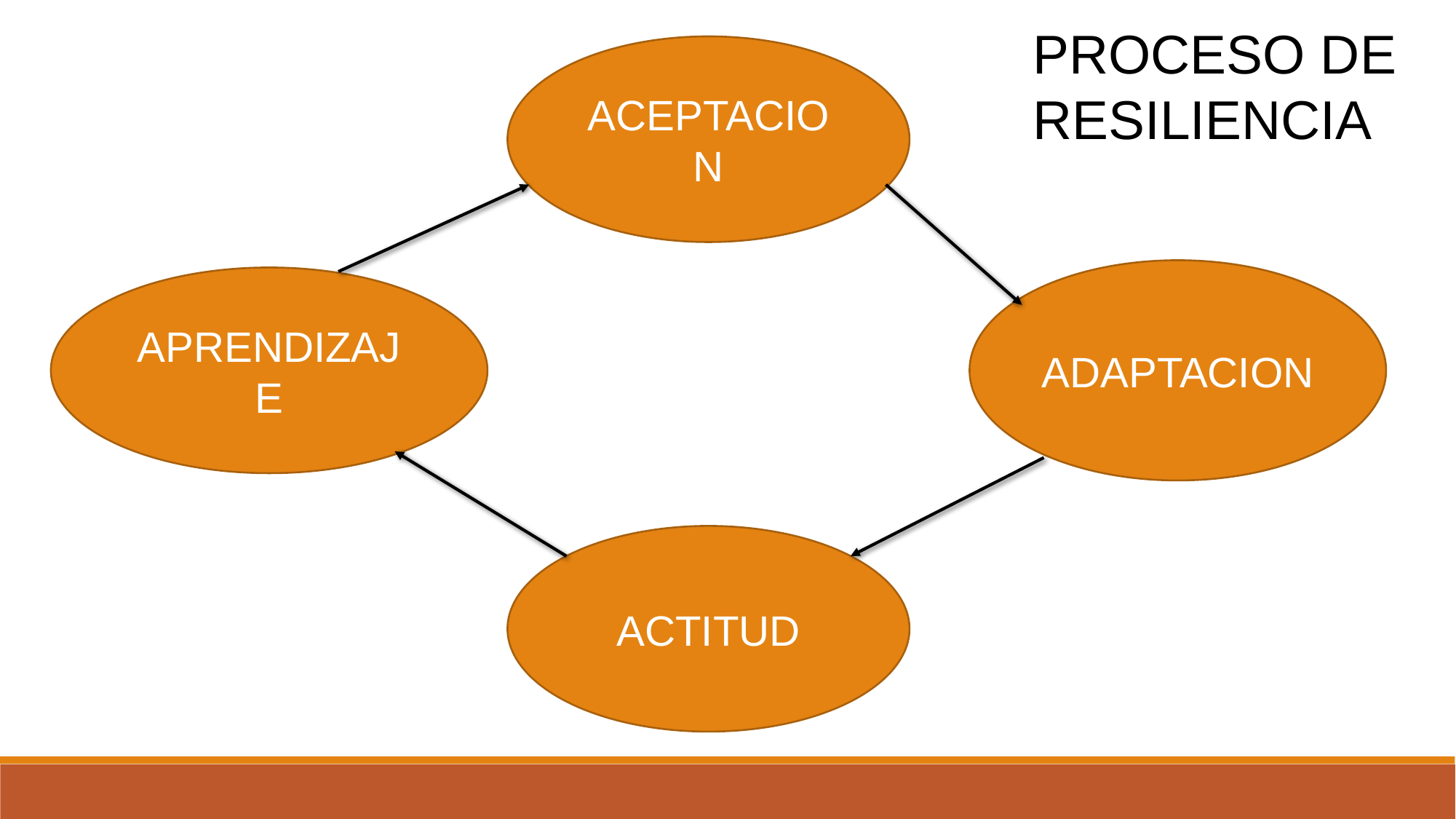

PROCESO DE RESILIENCIA
ACEPTACION
ADAPTACION
APRENDIZAJE
ACTITUD